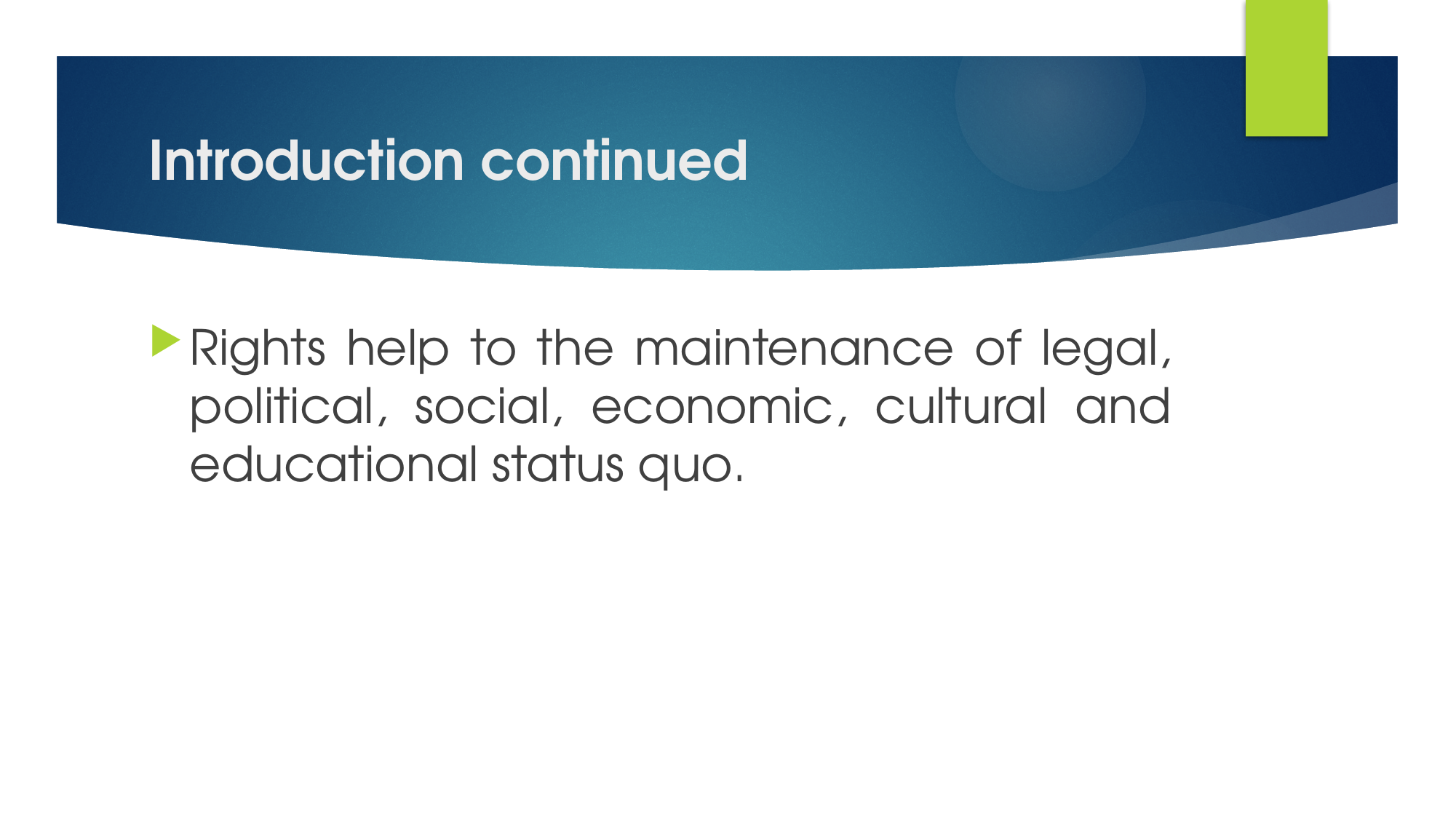

# Introduction continued
Rights help to the maintenance of legal, political, social, economic, cultural and educational status quo.